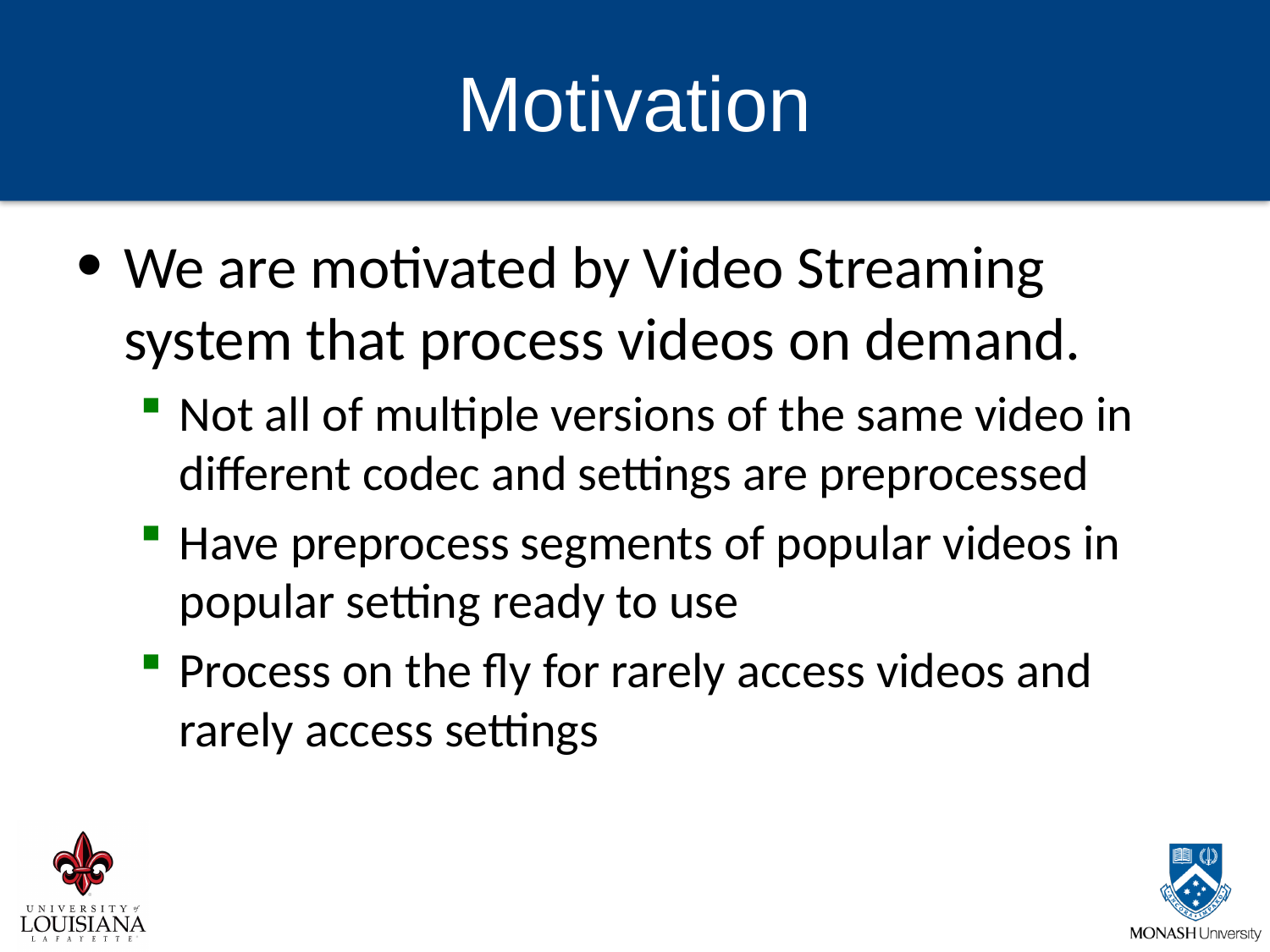

# Motivation
We are motivated by Video Streaming system that process videos on demand.
Not all of multiple versions of the same video in different codec and settings are preprocessed
Have preprocess segments of popular videos in popular setting ready to use
Process on the fly for rarely access videos and rarely access settings